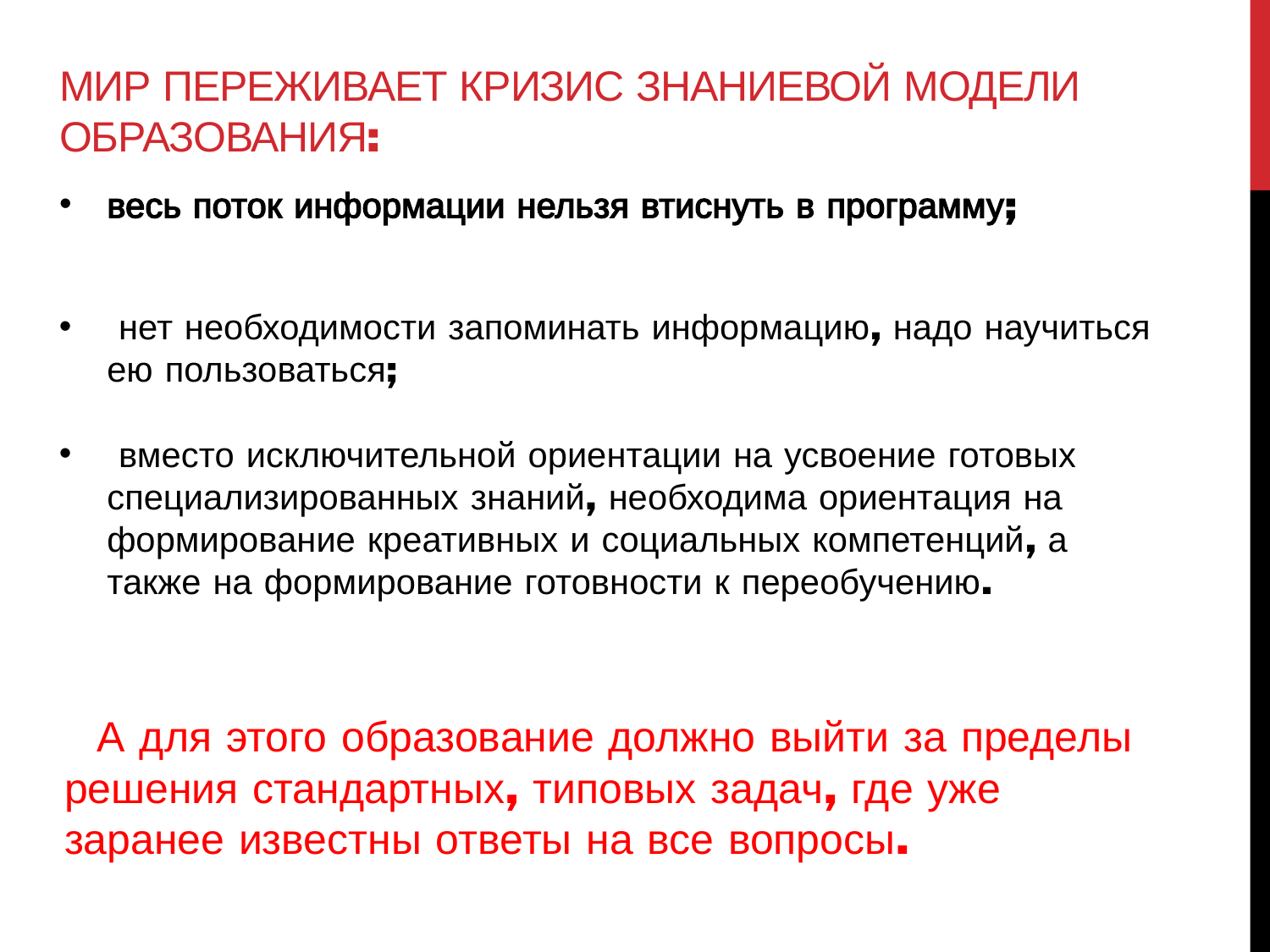

# Мир переживает кризис знаниевой модели     образования:
весь поток информации нельзя втиснуть в программу;

 нет необходимости запоминать информацию, надо научиться  ею пользоваться;

 вместо исключительной ориентации на усвоение готовых специализированных знаний, необходима ориентация на формирование креативных и социальных компетенций, а также на формирование готовности к переобучению.
  А для этого образование должно выйти за пределы решения стандартных, типовых задач, где уже заранее известны ответы на все вопросы.